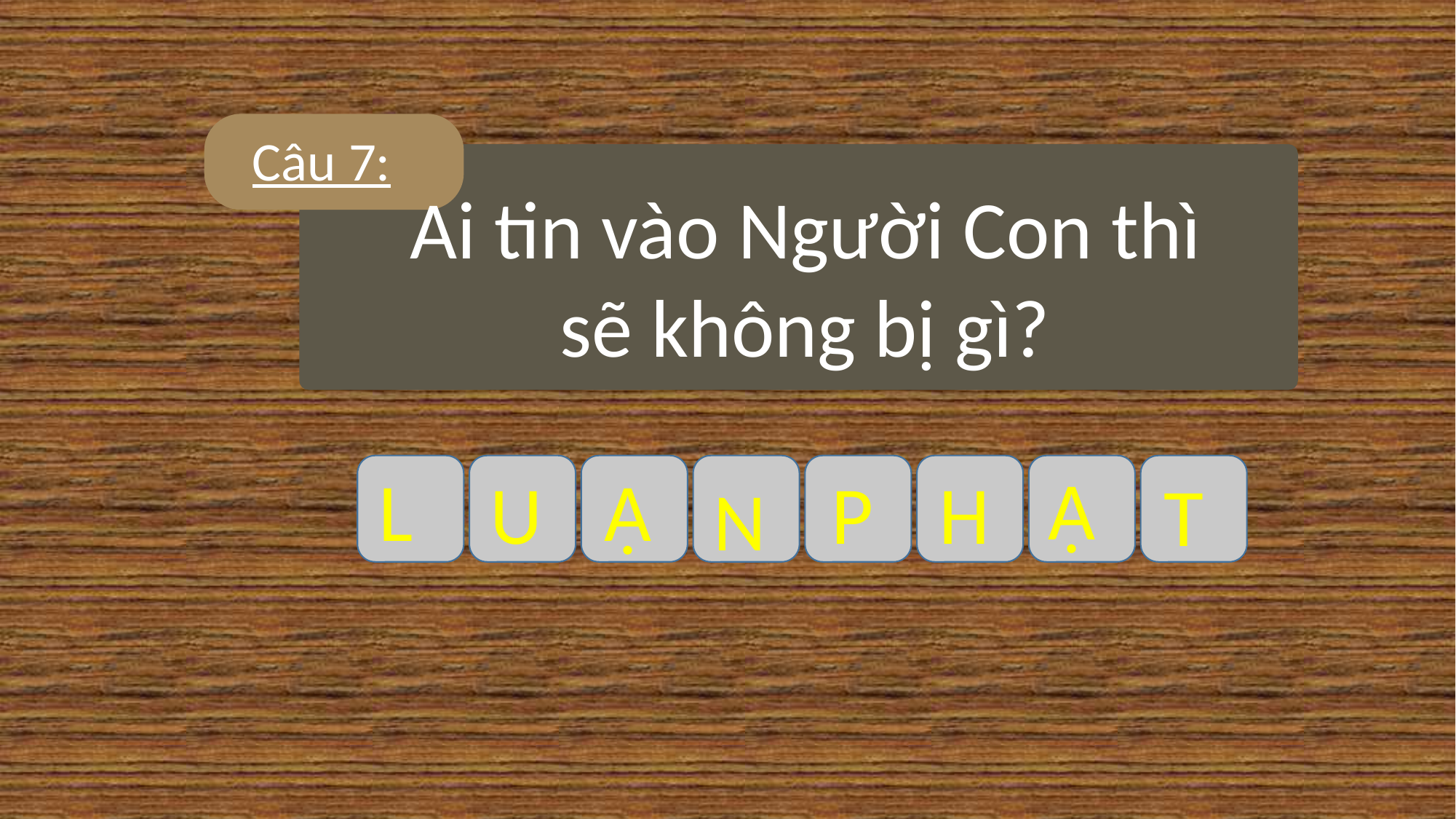

Câu 7:

Ai tin vào Người Con thì sẽ không bị gì?
Ạ
L
Ậ

U
P
H
T
N